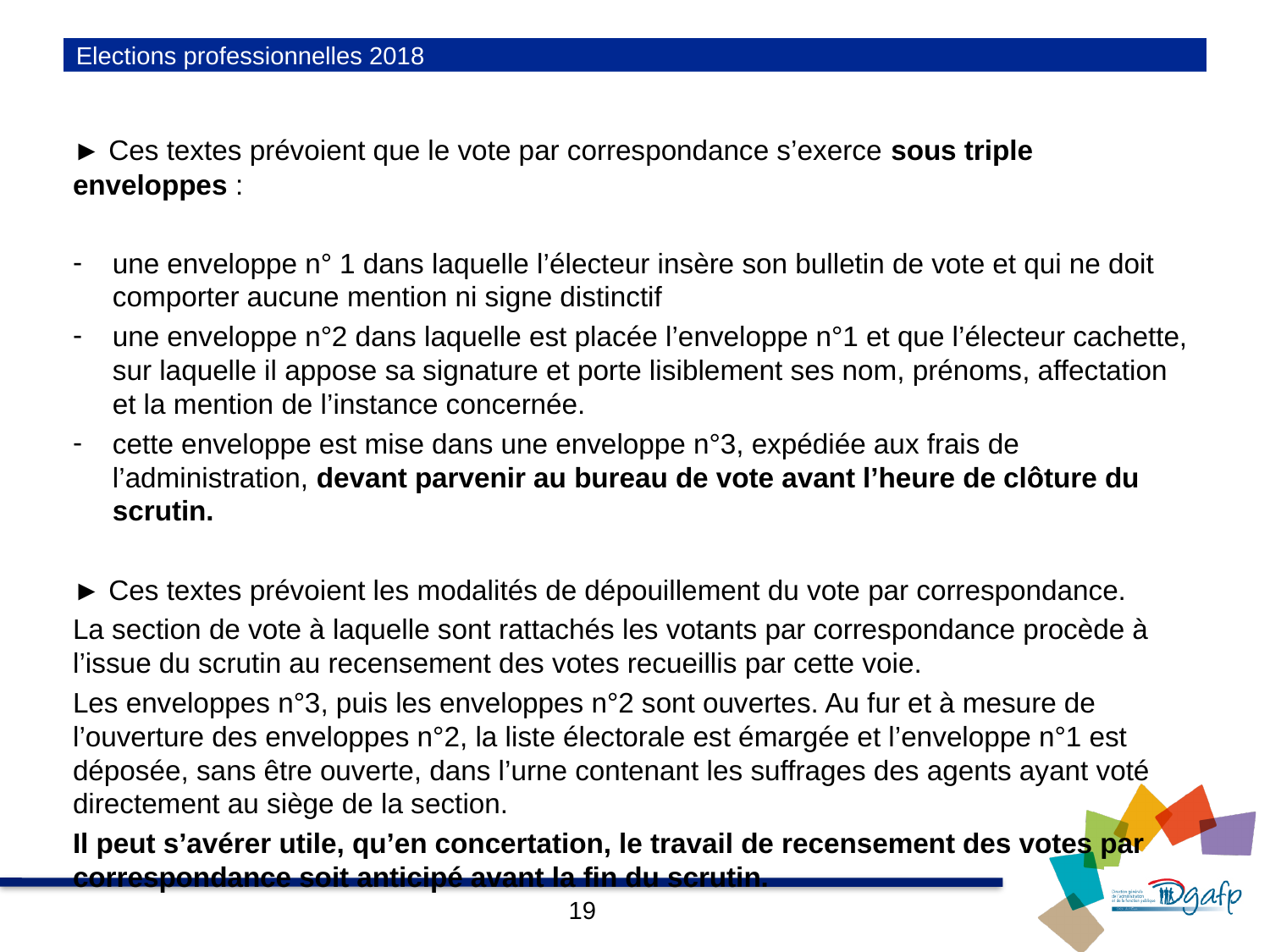

# Elections professionnelles 2018

► Ces textes prévoient que le vote par correspondance s’exerce sous triple enveloppes :

une enveloppe n° 1 dans laquelle l’électeur insère son bulletin de vote et qui ne doit comporter aucune mention ni signe distinctif
une enveloppe n°2 dans laquelle est placée l’enveloppe n°1 et que l’électeur cachette, sur laquelle il appose sa signature et porte lisiblement ses nom, prénoms, affectation et la mention de l’instance concernée.
cette enveloppe est mise dans une enveloppe n°3, expédiée aux frais de l’administration, devant parvenir au bureau de vote avant l’heure de clôture du scrutin.

► Ces textes prévoient les modalités de dépouillement du vote par correspondance.
La section de vote à laquelle sont rattachés les votants par correspondance procède à l’issue du scrutin au recensement des votes recueillis par cette voie.
Les enveloppes n°3, puis les enveloppes n°2 sont ouvertes. Au fur et à mesure de l’ouverture des enveloppes n°2, la liste électorale est émargée et l’enveloppe n°1 est déposée, sans être ouverte, dans l’urne contenant les suffrages des agents ayant voté directement au siège de la section.
Il peut s’avérer utile, qu’en concertation, le travail de recensement des votes par correspondance soit anticipé avant la fin du scrutin.

19